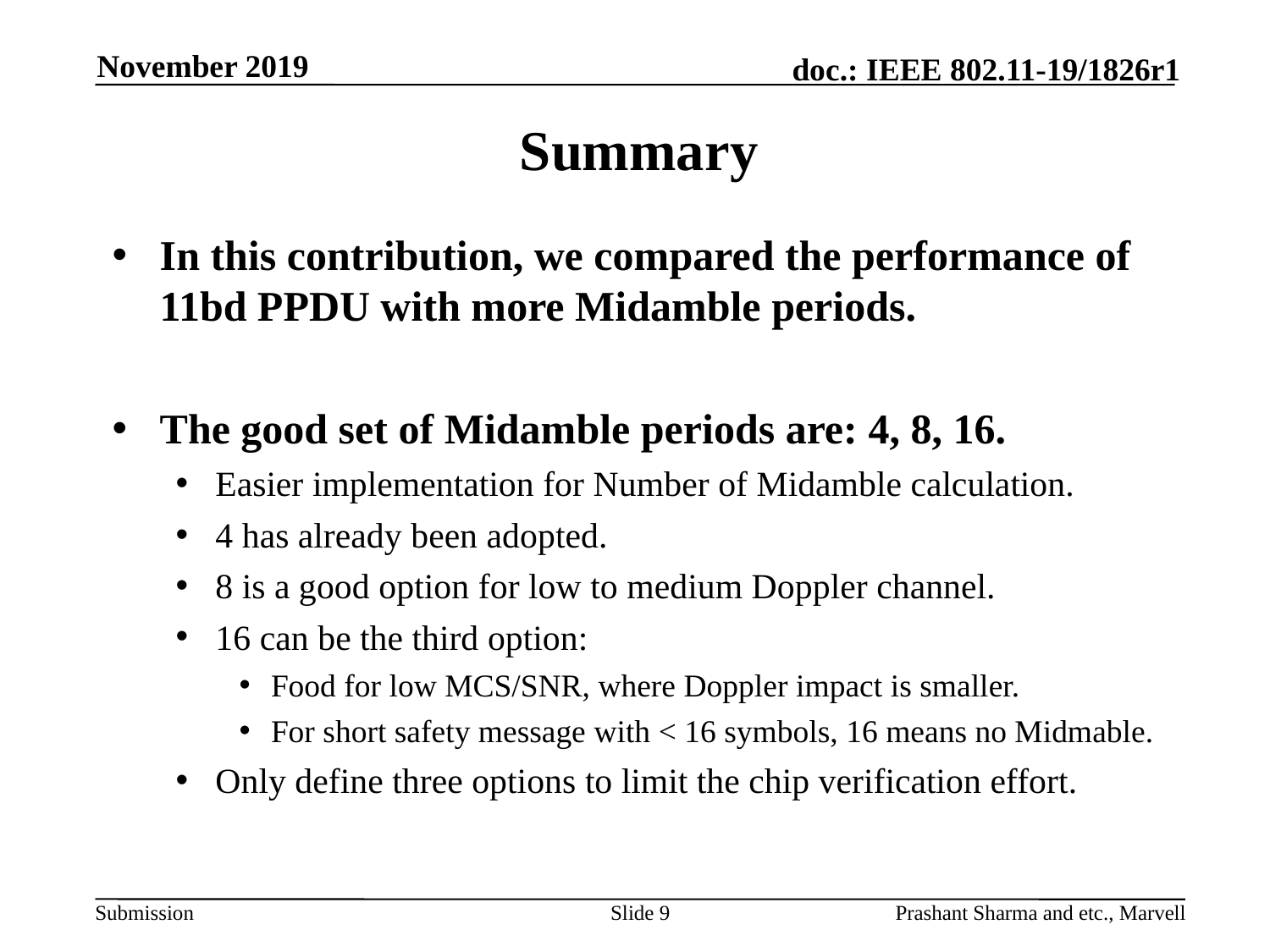

November 2019
# Summary
In this contribution, we compared the performance of  11bd PPDU with more Midamble periods.

The good set of Midamble periods are: 4, 8, 16.
Easier implementation for Number of Midamble calculation.
4 has already been adopted.
8 is a good option for low to medium Doppler channel.
16 can be the third option:
Food for low MCS/SNR, where Doppler impact is smaller.
For short safety message with < 16 symbols, 16 means no Midmable.
Only define three options to limit the chip verification effort.

Slide 9
Prashant Sharma and etc., Marvell